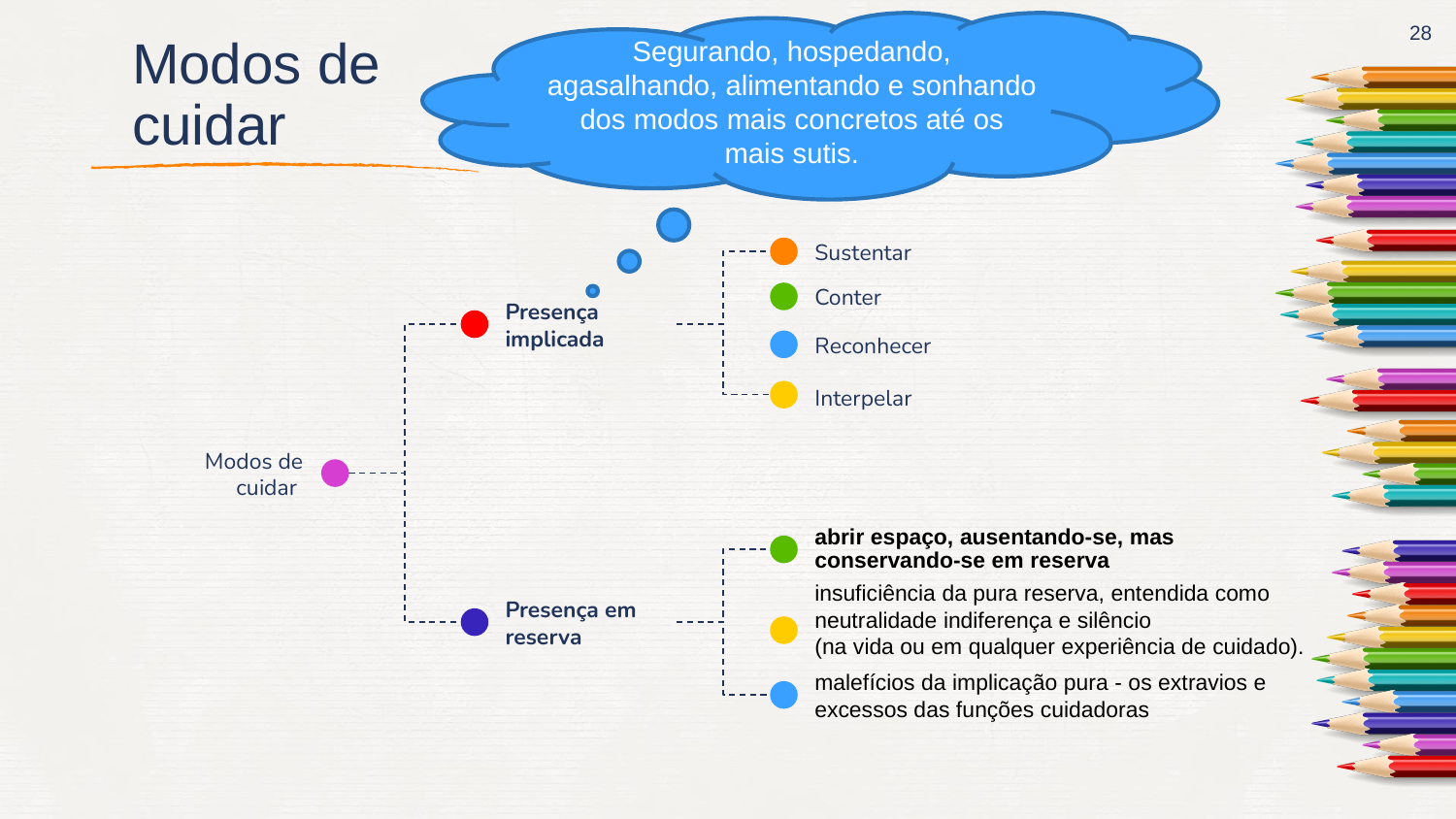

Segurando, hospedando, agasalhando, alimentando e sonhando dos modos mais concretos até os mais sutis.
28
# Modos de cuidar

Sustentar

Conter

Presença implicada

Reconhecer

Interpelar

Modos de cuidar

abrir espaço, ausentando-se, mas conservando-se em reserva

Presença em reserva

insuficiência da pura reserva, entendida como neutralidade indiferença e silêncio
(na vida ou em qualquer experiência de cuidado).

malefícios da implicação pura - os extravios e excessos das funções cuidadoras